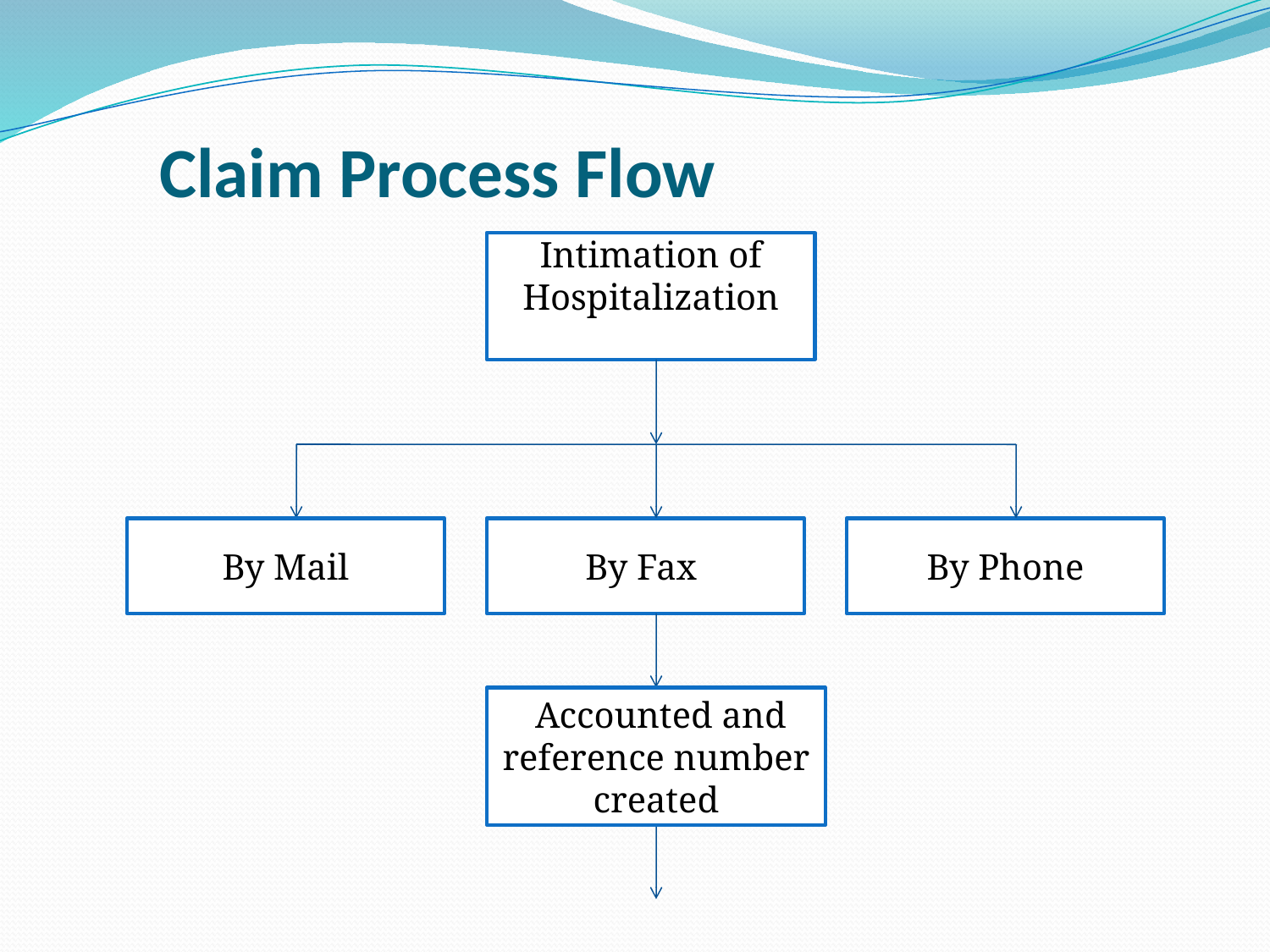

Claim Process Flow
Intimation of Hospitalization

By Mail

By Fax

By Phone

 Accounted and reference number created